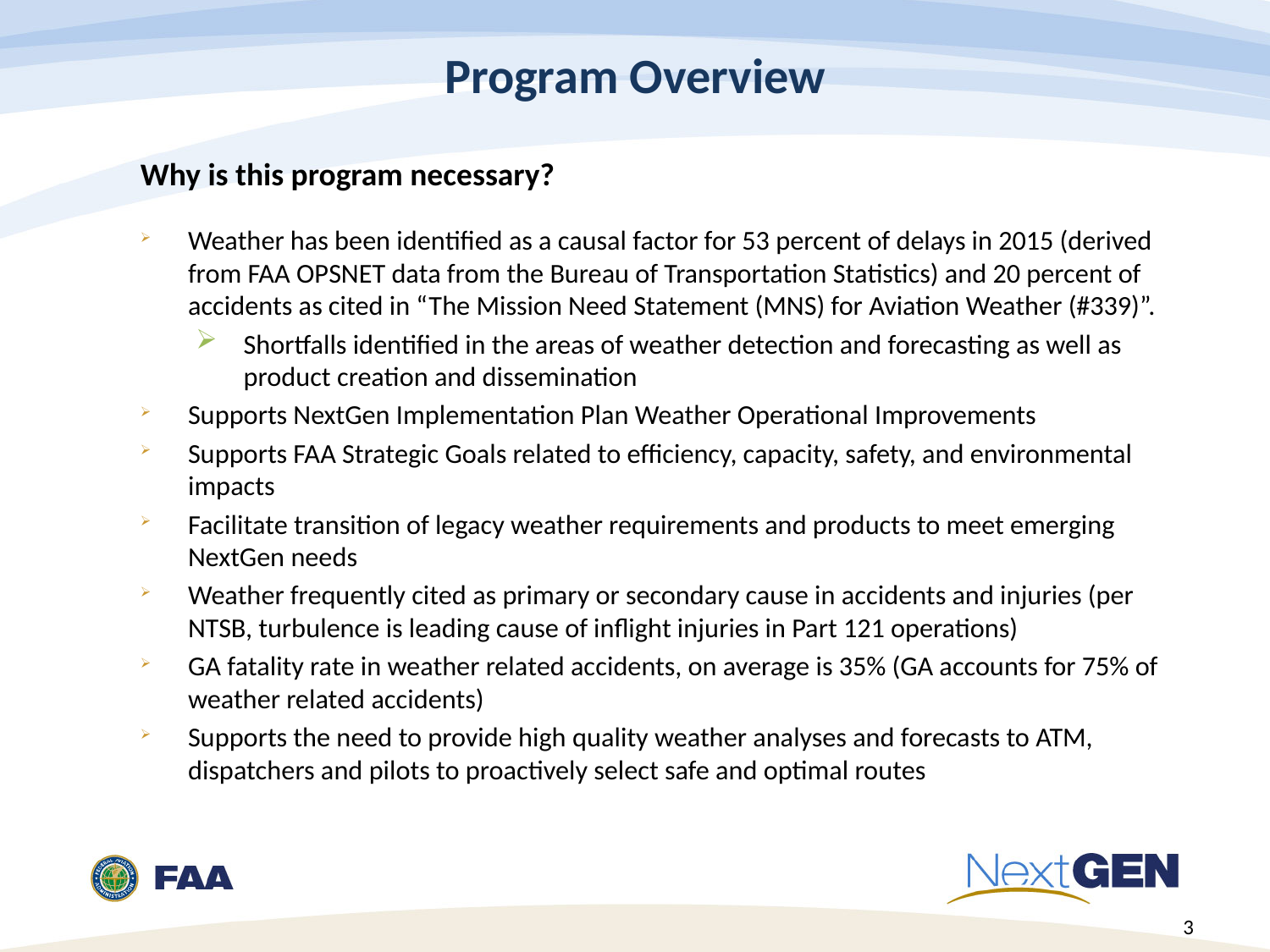

# Program Overview
Why is this program necessary?

Weather has been identified as a causal factor for 53 percent of delays in 2015 (derived from FAA OPSNET data from the Bureau of Transportation Statistics) and 20 percent of accidents as cited in “The Mission Need Statement (MNS) for Aviation Weather (#339)”.
Shortfalls identified in the areas of weather detection and forecasting as well as product creation and dissemination
Supports NextGen Implementation Plan Weather Operational Improvements
Supports FAA Strategic Goals related to efficiency, capacity, safety, and environmental impacts
Facilitate transition of legacy weather requirements and products to meet emerging NextGen needs
Weather frequently cited as primary or secondary cause in accidents and injuries (per NTSB, turbulence is leading cause of inflight injuries in Part 121 operations)
GA fatality rate in weather related accidents, on average is 35% (GA accounts for 75% of weather related accidents)
Supports the need to provide high quality weather analyses and forecasts to ATM, dispatchers and pilots to proactively select safe and optimal routes

3